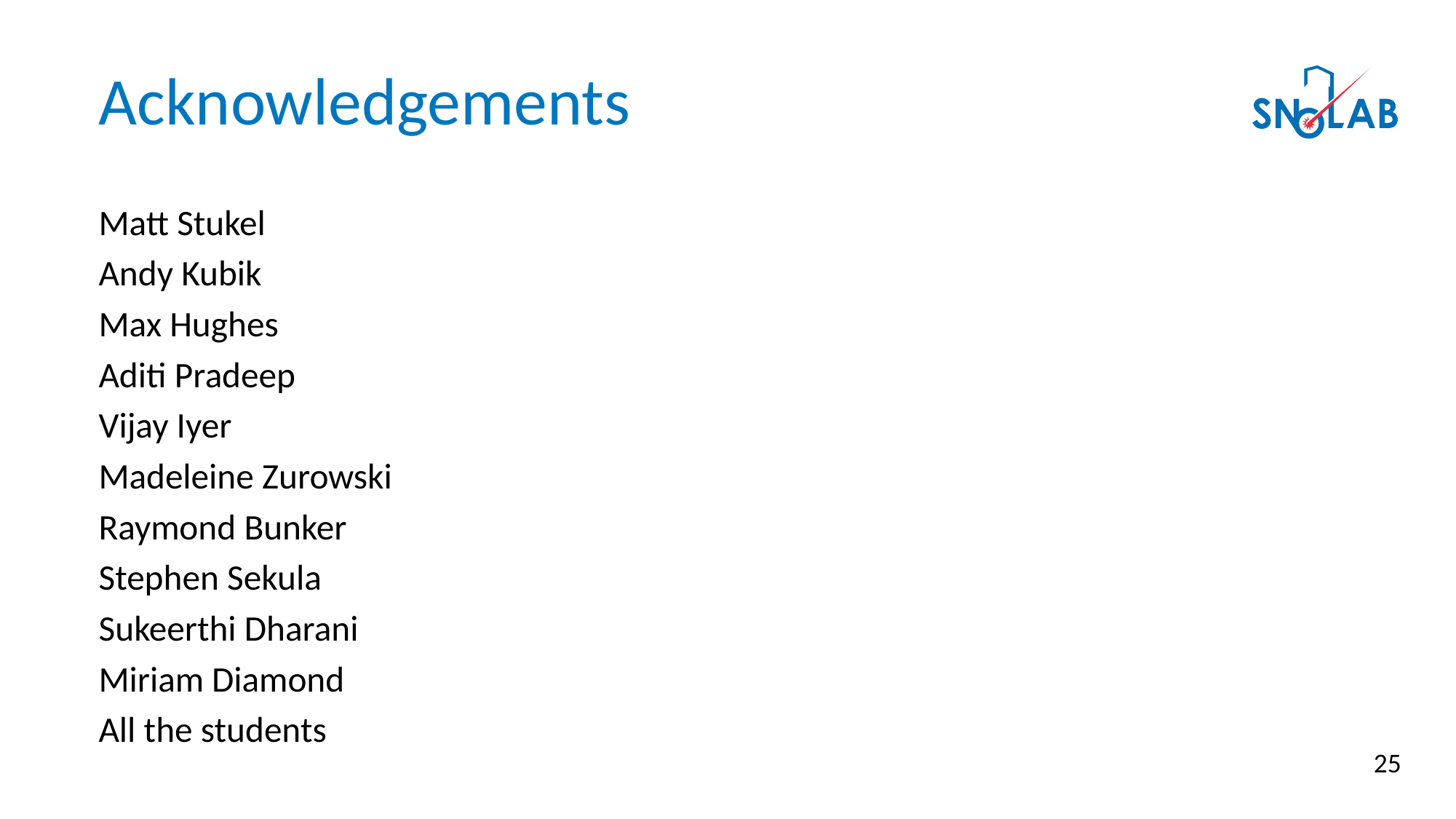

Acknowledgements
Matt Stukel
Andy Kubik
Max Hughes
Aditi Pradeep
Vijay Iyer
Madeleine Zurowski
Raymond Bunker
Stephen Sekula
Sukeerthi Dharani
Miriam Diamond
All the students
25